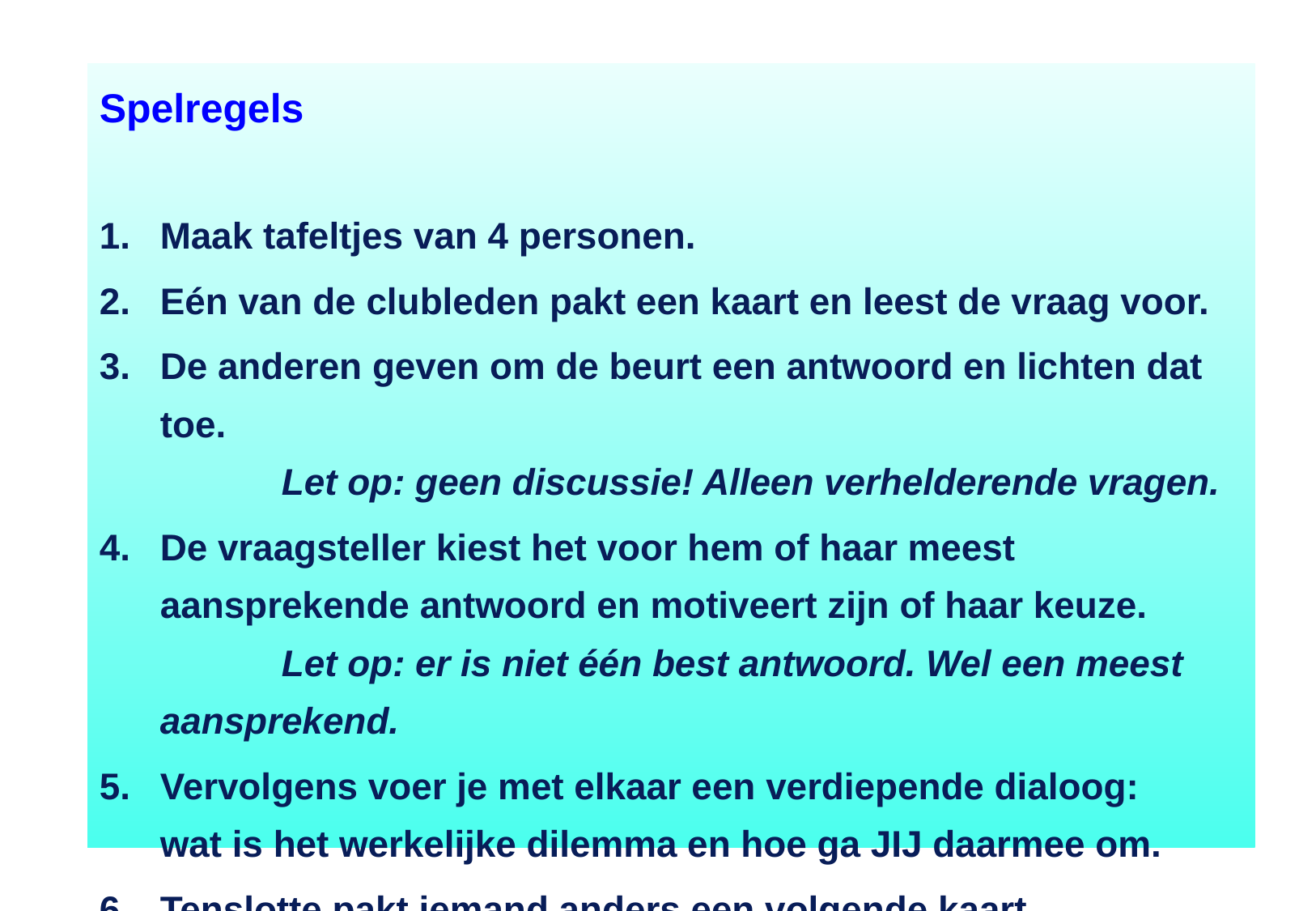

Spelregels
Maak tafeltjes van 4 personen.
Eén van de clubleden pakt een kaart en leest de vraag voor.
De anderen geven om de beurt een antwoord en lichten dat toe.
	Let op: geen discussie! Alleen verhelderende vragen.
De vraagsteller kiest het voor hem of haar meest aansprekende antwoord en motiveert zijn of haar keuze.
	Let op: er is niet één best antwoord. Wel een meest aansprekend.
Vervolgens voer je met elkaar een verdiepende dialoog:
wat is het werkelijke dilemma en hoe ga JIJ daarmee om.
Tenslotte pakt iemand anders een volgende kaart.